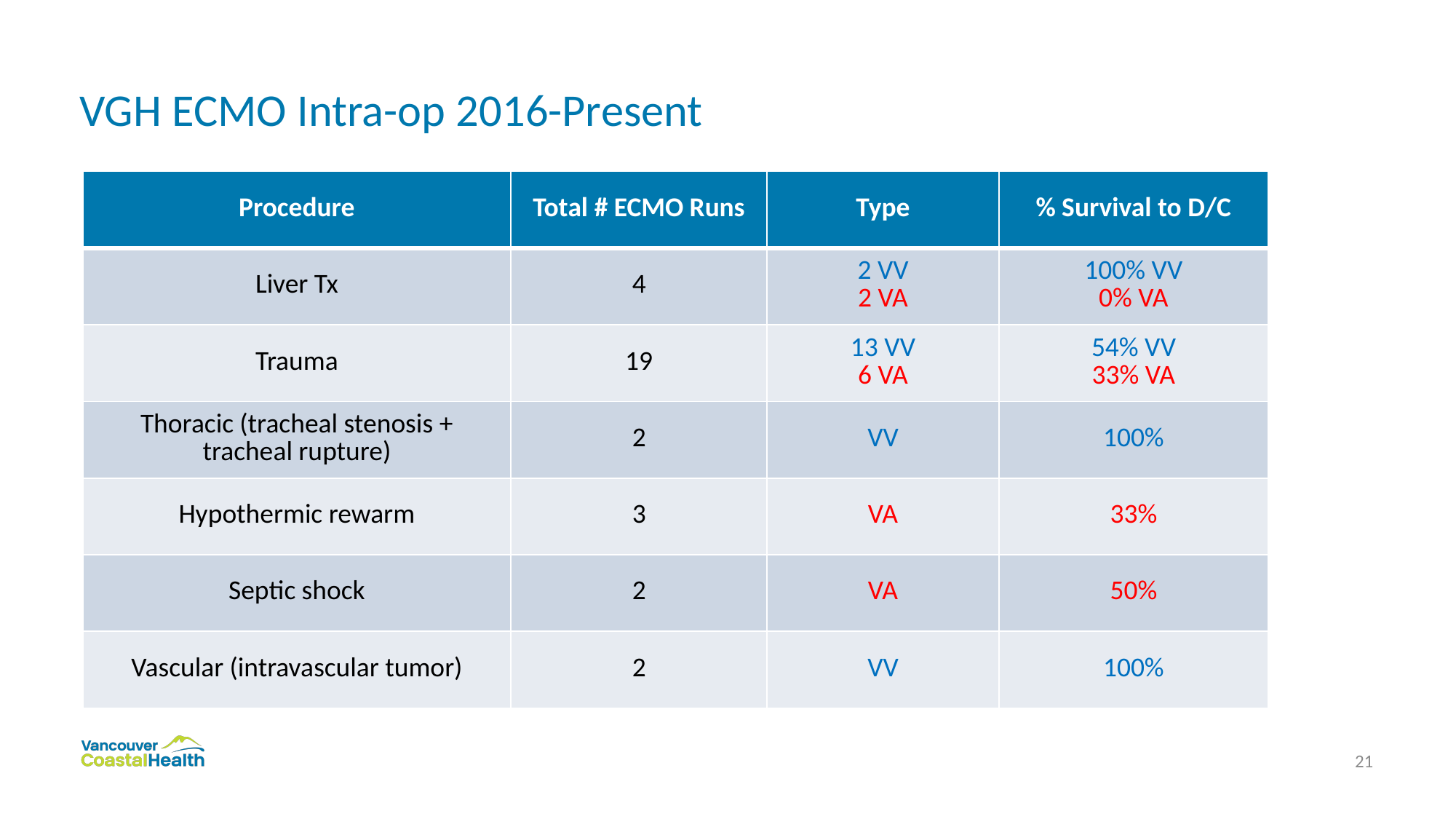

# VGH ECMO Intra-op 2016-Present
| Procedure | Total # ECMO Runs | Type | % Survival to D/C |
| --- | --- | --- | --- |
| Liver Tx | 4 | 2 VV 2 VA | 100% VV 0% VA |
| Trauma | 19 | 13 VV 6 VA | 54% VV 33% VA |
| Thoracic (tracheal stenosis + tracheal rupture) | 2 | VV | 100% |
| Hypothermic rewarm | 3 | VA | 33% |
| Septic shock | 2 | VA | 50% |
| Vascular (intravascular tumor) | 2 | VV | 100% |
21